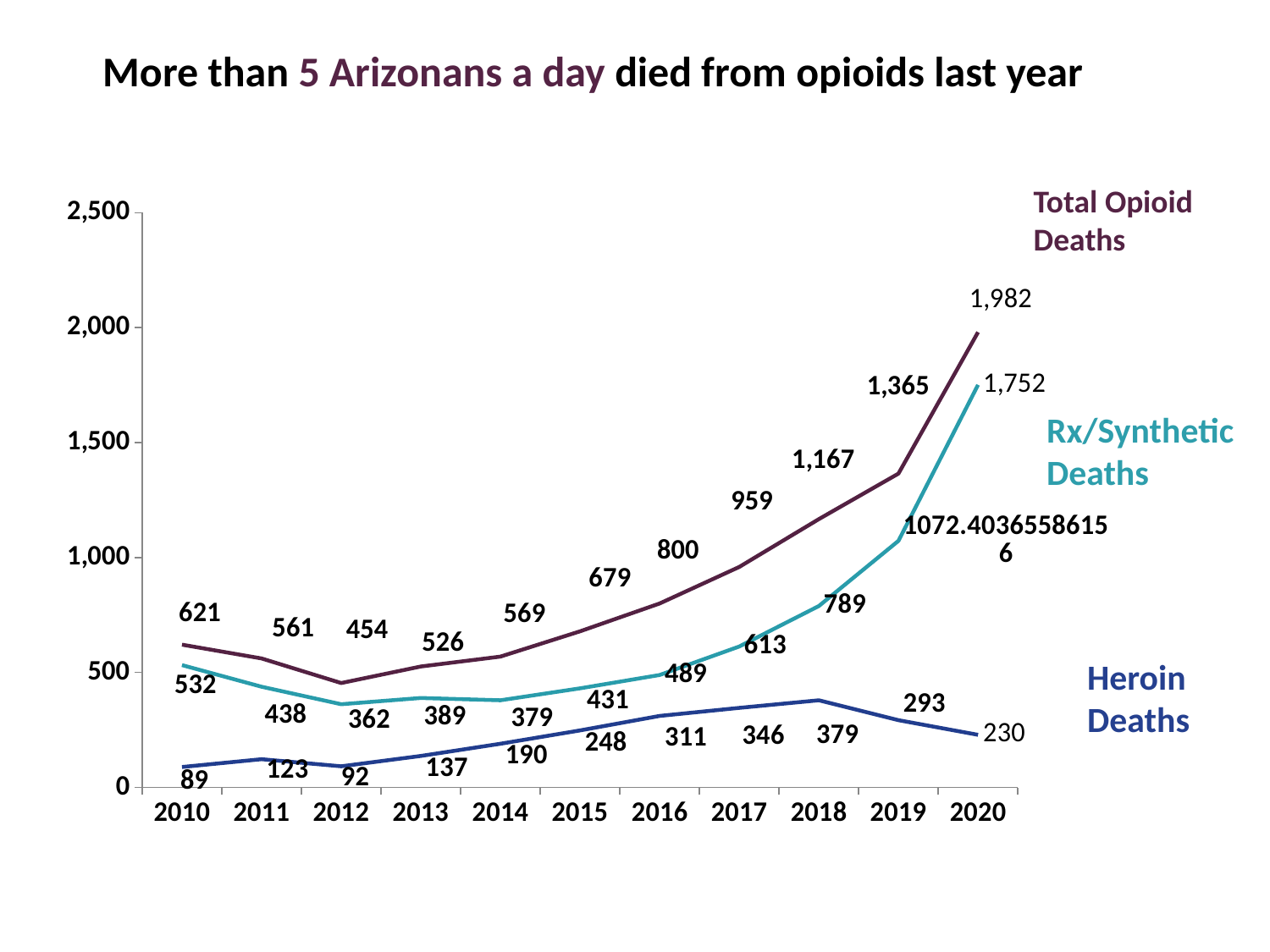

More than 5 Arizonans a day died from opioids last year
Total Opioid Deaths

### Chart

| Category | Total Opioid Deaths | Heroin Deaths | Rx/Synthetic Opioid Deaths |
|---|---|---|---|
| 2010 | 621.0 | 89.0 | 532.0 |
| 2011 | 561.0 | 123.0 | 438.0 |
| 2012 | 454.0 | 92.0 | 362.0 |
| 2013 | 526.0 | 137.0 | 389.0 |
| 2014 | 569.0 | 190.0 | 379.0 |
| 2015 | 679.0 | 248.0 | 431.0 |
| 2016 | 800.0 | 311.0 | 489.0 |
| 2017 | 959.0 | 346.0 | 613.0 |
| 2018 | 1167.0 | 379.0 | 789.0 |
| 2019 | 1365.0363636363636 | 292.6327077747989 | 1072.4036558615646 |
| 2020 | 1980.0 | 229.0 | 1751.0 |
Rx/Synthetic Deaths
Heroin Deaths